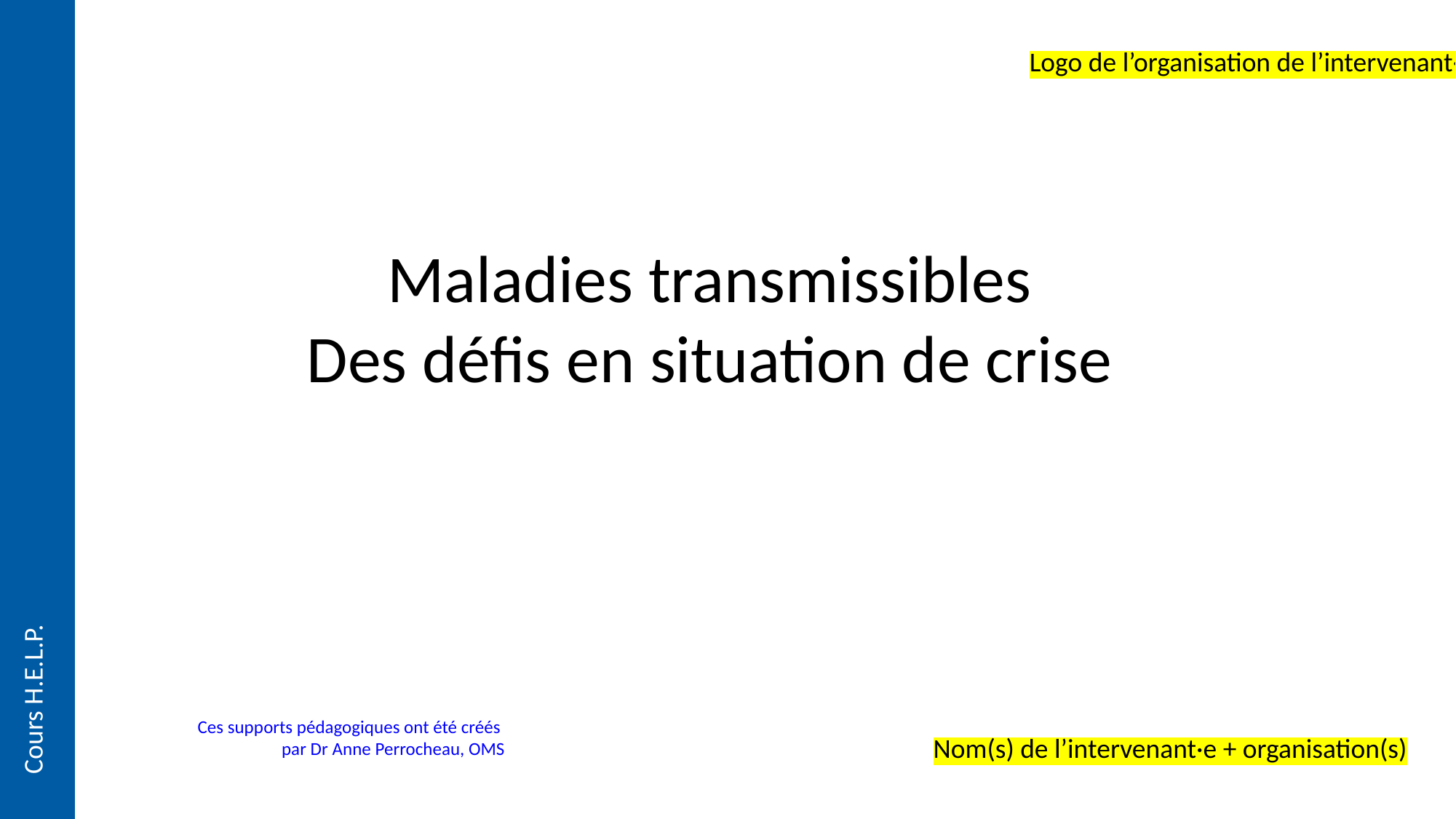

Logo de l’organisation de l’intervenant·e
Maladies transmissibles
Des défis en situation de crise

Cours H.E.L.P.
Ces supports pédagogiques ont été créés
par Dr Anne Perrocheau, OMS
Nom(s) de l’intervenant·e + organisation(s)